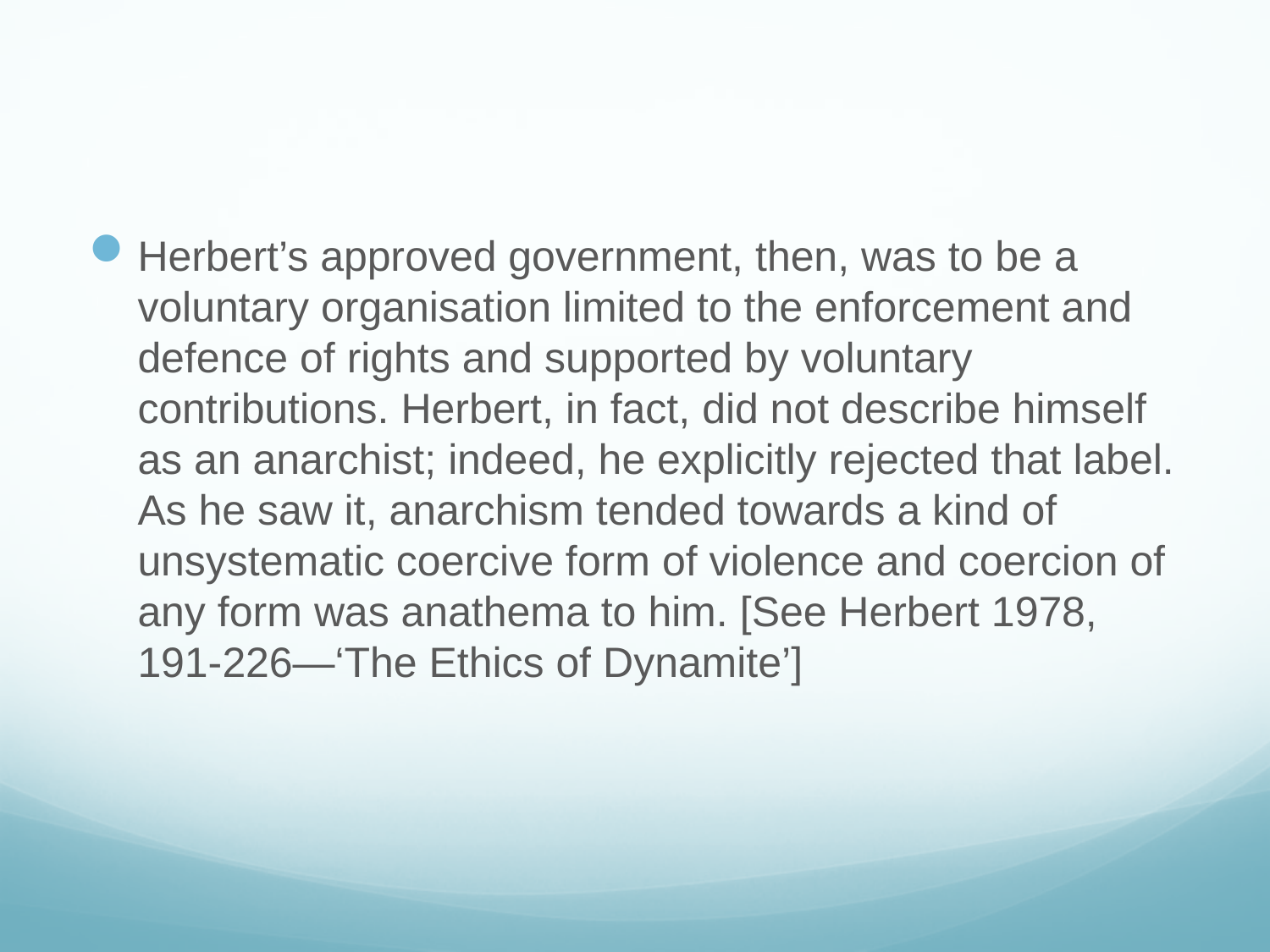

#
Herbert’s approved government, then, was to be a voluntary organisation limited to the enforcement and defence of rights and supported by voluntary contributions. Herbert, in fact, did not describe himself as an anarchist; indeed, he explicitly rejected that label. As he saw it, anarchism tended towards a kind of unsystematic coercive form of violence and coercion of any form was anathema to him. [See Herbert 1978, 191-226—‘The Ethics of Dynamite’]